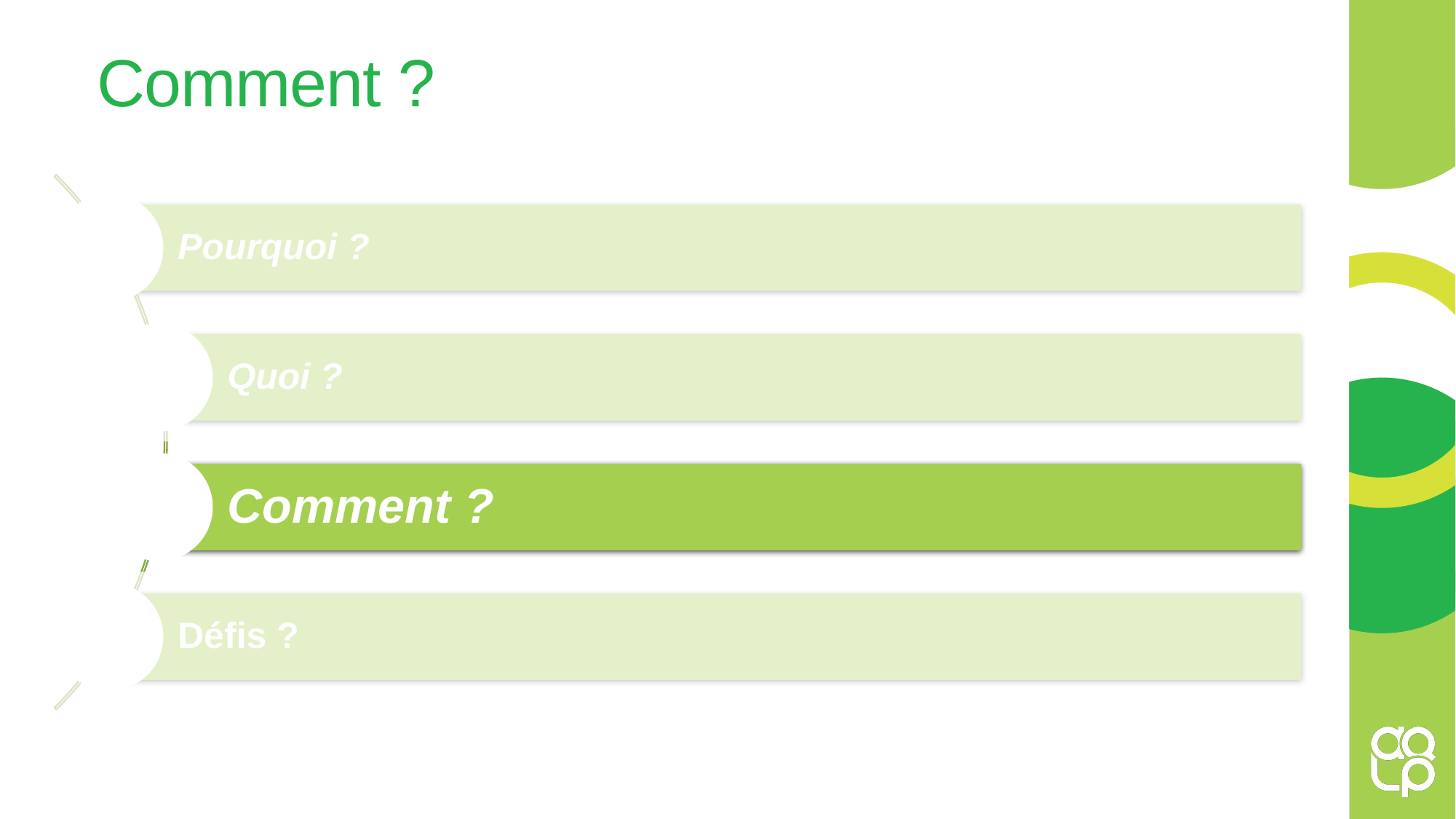

# Comment ?

Pourquoi ?
Quoi ?
Comment ?
Défis ?